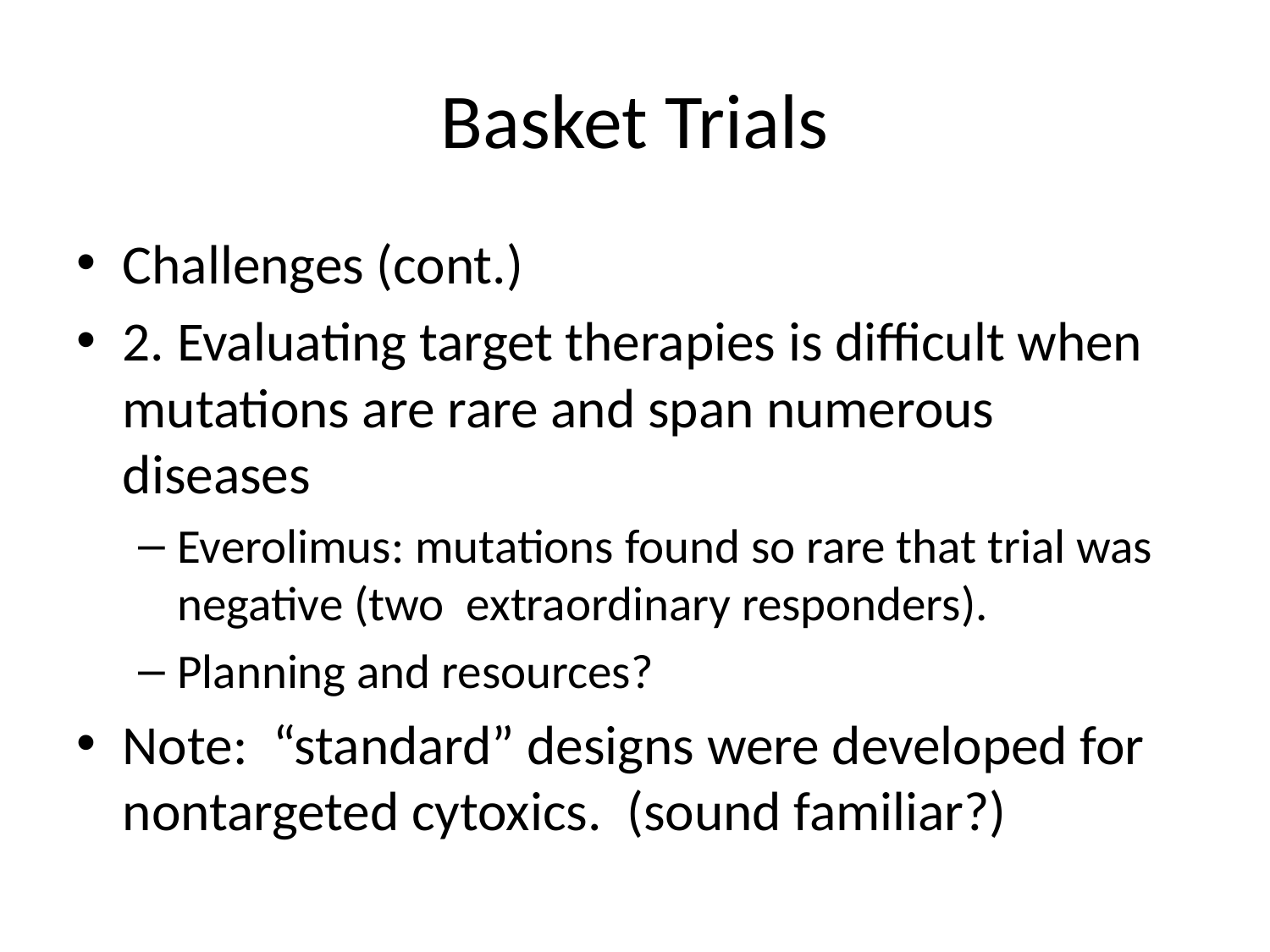

# Basket Trials
Challenges (cont.)
2. Evaluating target therapies is difficult when mutations are rare and span numerous diseases
Everolimus: mutations found so rare that trial was negative (two  extraordinary responders).
Planning and resources?
Note:  “standard” designs were developed for nontargeted cytoxics.  (sound familiar?)